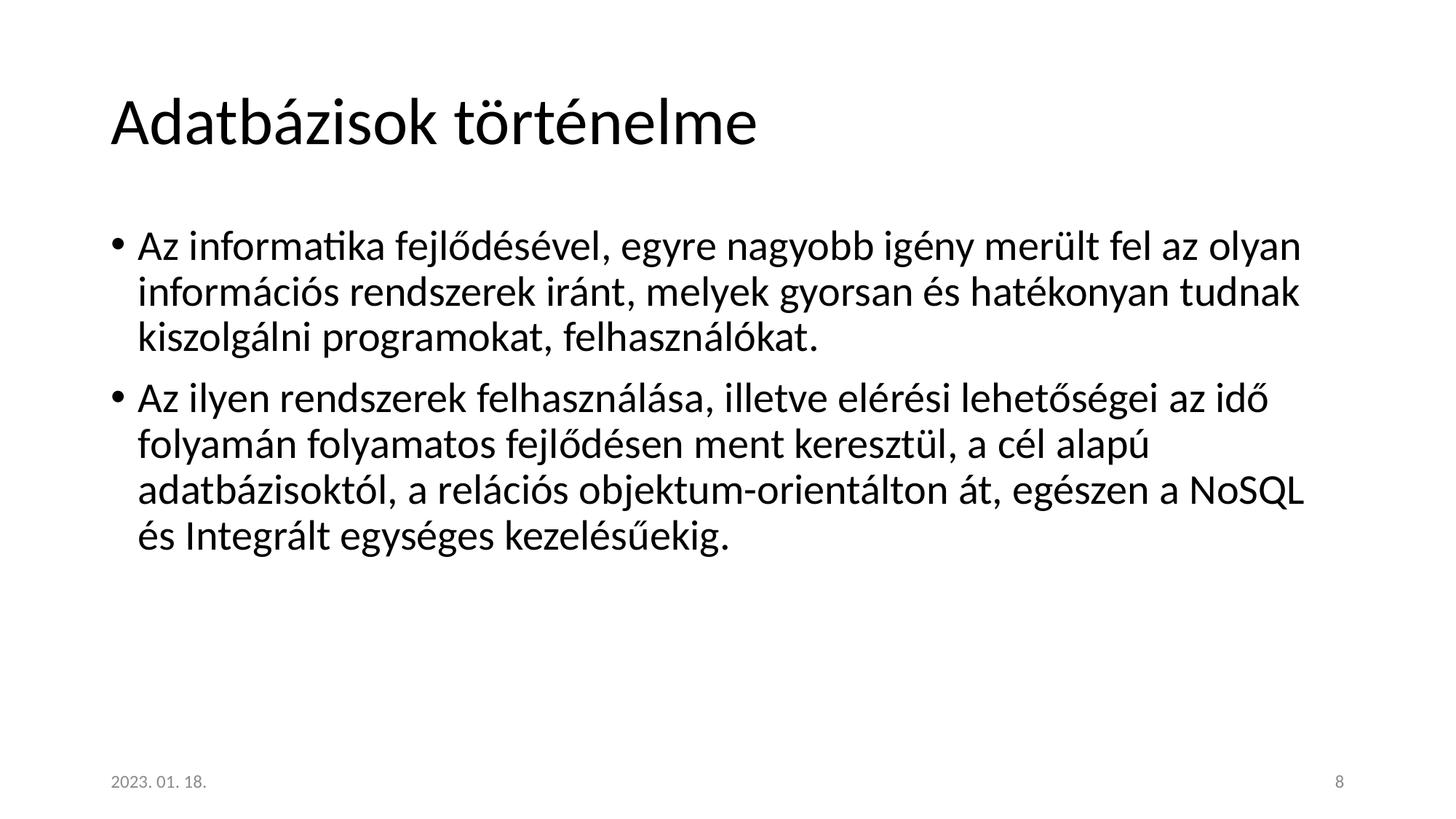

# Adatbázisok történelme
Az informatika fejlődésével, egyre nagyobb igény merült fel az olyan információs rendszerek iránt, melyek gyorsan és hatékonyan tudnak kiszolgálni programokat, felhasználókat.
Az ilyen rendszerek felhasználása, illetve elérési lehetőségei az idő folyamán folyamatos fejlődésen ment keresztül, a cél alapú adatbázisoktól, a relációs objektum-orientálton át, egészen a NoSQL és Integrált egységes kezelésűekig.
2023. 01. 18.
8